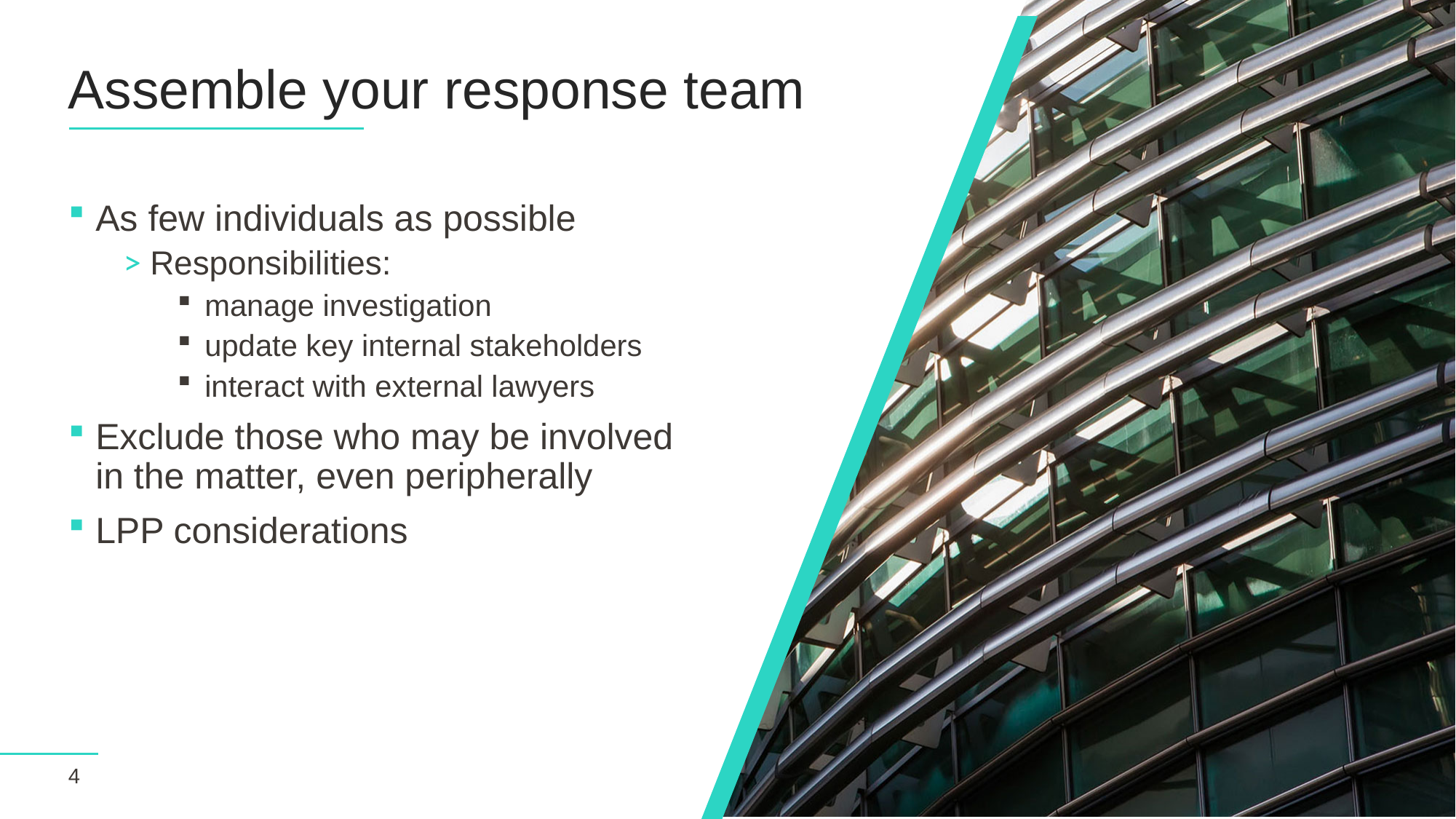

# Assemble your response team
As few individuals as possible
Responsibilities:
manage investigation
update key internal stakeholders
interact with external lawyers
Exclude those who may be involved in the matter, even peripherally
LPP considerations
4